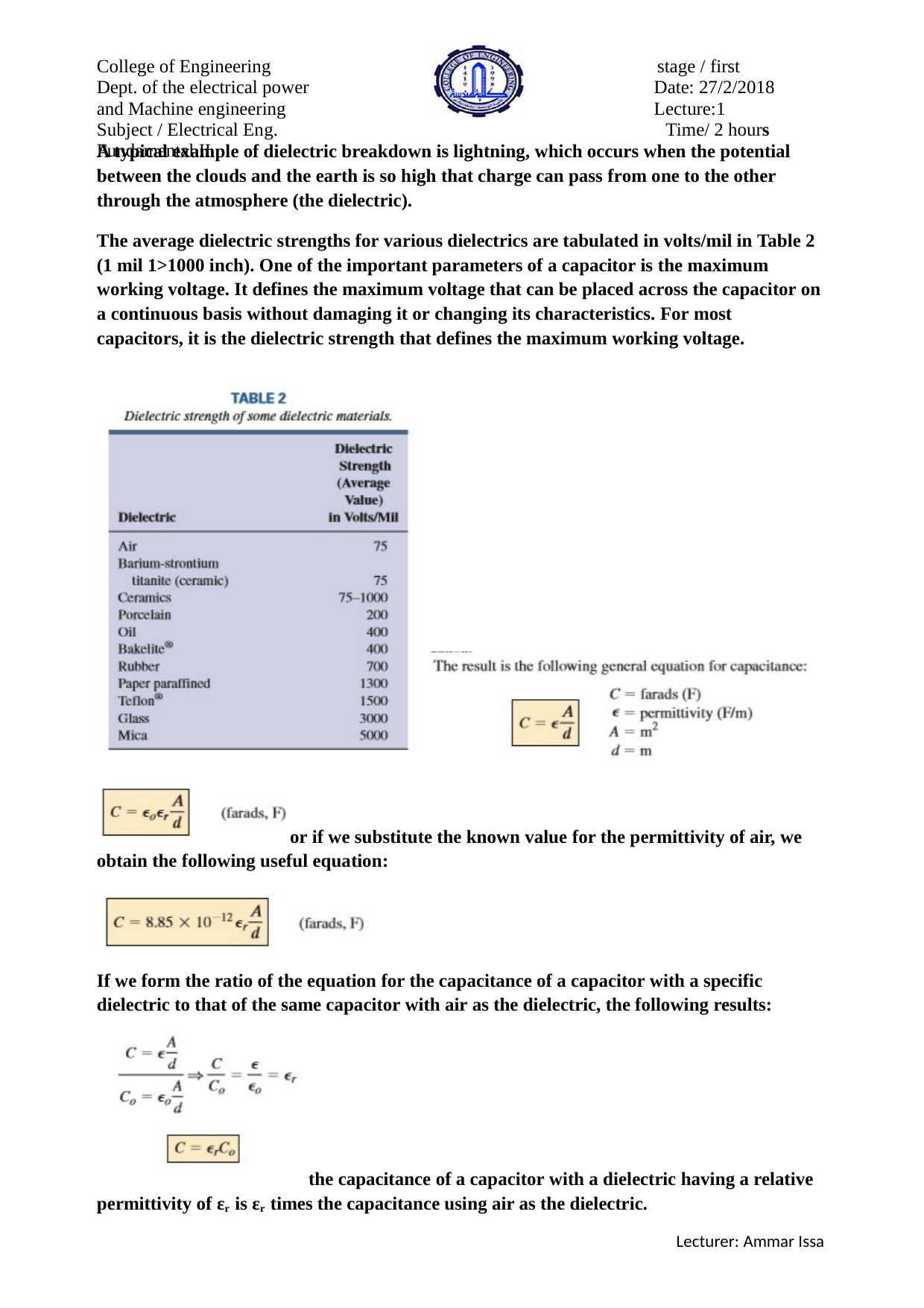

College of Engineering Dept. of the electrical power and Machine engineering
Subject / Electrical Eng. Fundamental II
stage / first Date: 27/2/2018 Lecture:1
Time/ 2 hours
A typical example of dielectric breakdown is lightning, which occurs when the potential between the clouds and the earth is so high that charge can pass from one to the other through the atmosphere (the dielectric).

The average dielectric strengths for various dielectrics are tabulated in volts/mil in Table 2 (1 mil 1>1000 inch). One of the important parameters of a capacitor is the maximum working voltage. It defines the maximum voltage that can be placed across the capacitor on a continuous basis without damaging it or changing its characteristics. For most capacitors, it is the dielectric strength that defines the maximum working voltage.

or if we substitute the known value for the permittivity of air, we obtain the following useful equation:

If we form the ratio of the equation for the capacitance of a capacitor with a specific dielectric to that of the same capacitor with air as the dielectric, the following results:

the capacitance of a capacitor with a dielectric having a relative permittivity of εr  is εr  times the capacitance using air as the dielectric.
Lecturer: Ammar Issa